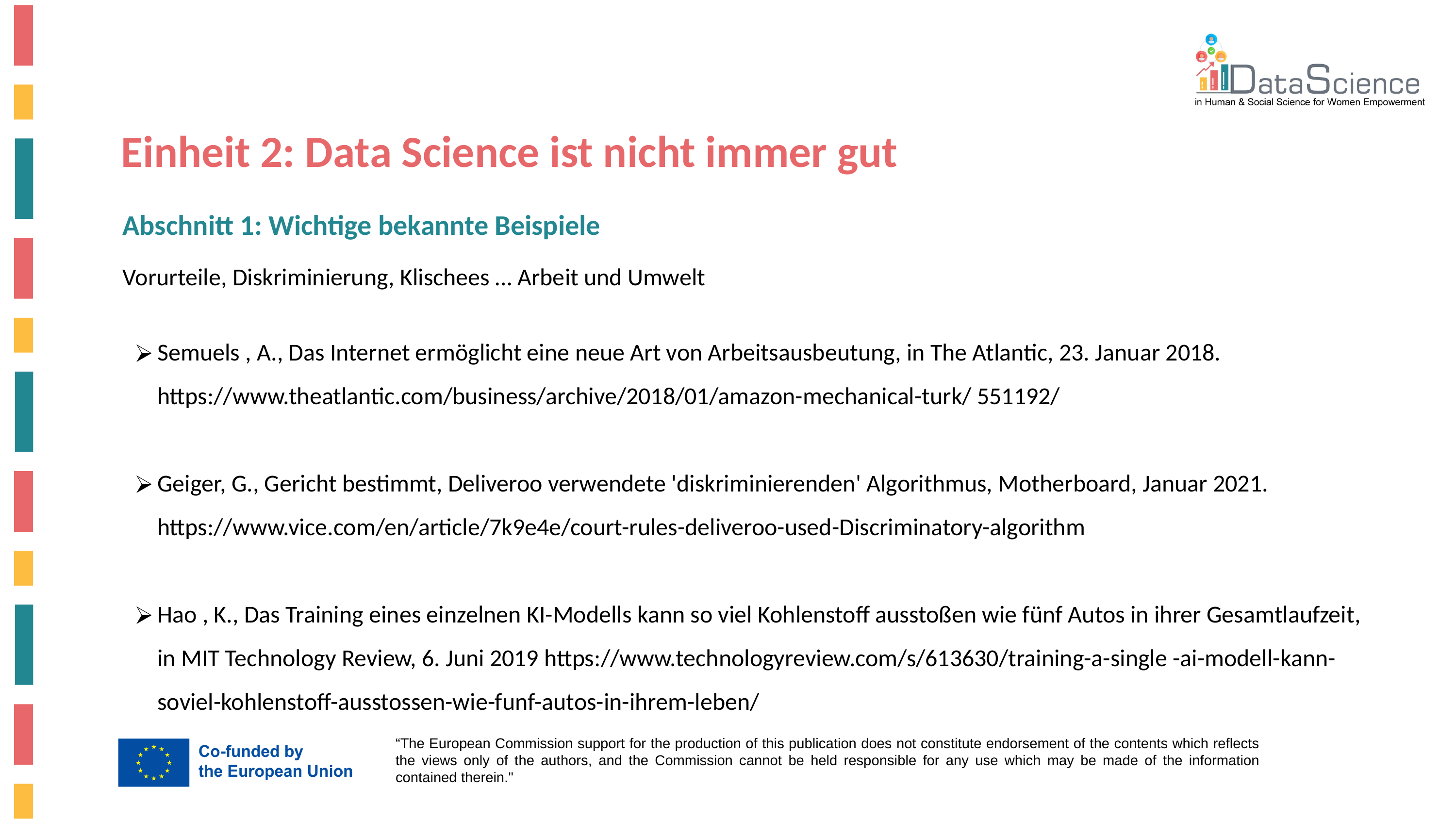

Einheit 2: Data Science ist nicht immer gut
Abschnitt 1: Wichtige bekannte Beispiele
Vorurteile, Diskriminierung, Klischees … Arbeit und Umwelt
Semuels , A., Das Internet ermöglicht eine neue Art von Arbeitsausbeutung, in The Atlantic, 23. Januar 2018. https://www.theatlantic.com/business/archive/2018/01/amazon-mechanical-turk/ 551192/

Geiger, G., Gericht bestimmt, Deliveroo verwendete 'diskriminierenden' Algorithmus, Motherboard, Januar 2021. https://www.vice.com/en/article/7k9e4e/court-rules-deliveroo-used-Discriminatory-algorithm

Hao , K., Das Training eines einzelnen KI-Modells kann so viel Kohlenstoff ausstoßen wie fünf Autos in ihrer Gesamtlaufzeit, in MIT Technology Review, 6. Juni 2019 https://www.technologyreview.com/s/613630/training-a-single -ai-modell-kann-soviel-kohlenstoff-ausstossen-wie-funf-autos-in-ihrem-leben/